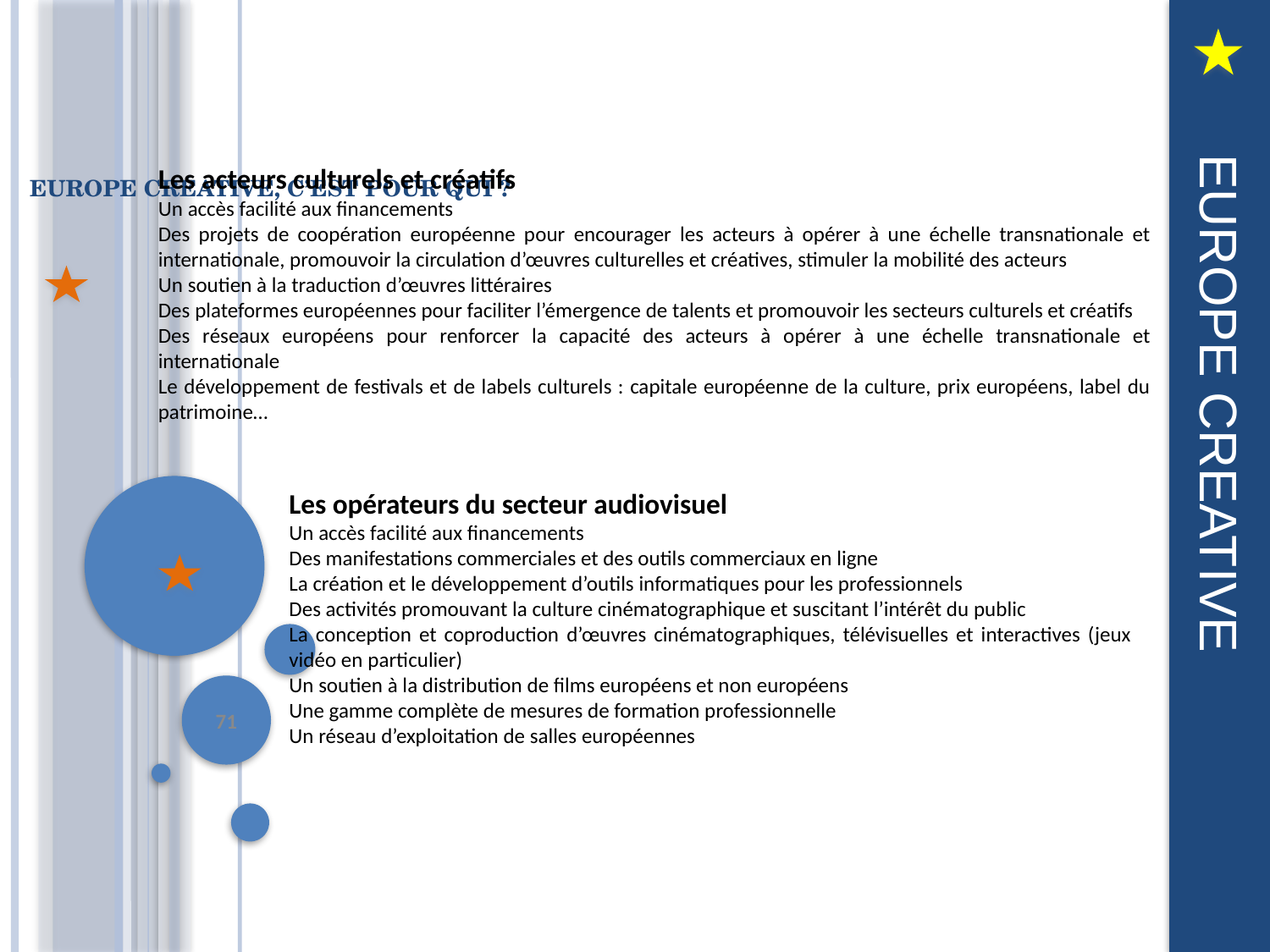

# Europe créative, c’est pour qui ?
Les acteurs culturels et créatifs
Un accès facilité aux financements
Des projets de coopération européenne pour encourager les acteurs à opérer à une échelle transnationale et internationale, promouvoir la circulation d’œuvres culturelles et créatives, stimuler la mobilité des acteurs
Un soutien à la traduction d’œuvres littéraires
Des plateformes européennes pour faciliter l’émergence de talents et promouvoir les secteurs culturels et créatifs
Des réseaux européens pour renforcer la capacité des acteurs à opérer à une échelle transnationale et internationale
Le développement de festivals et de labels culturels : capitale européenne de la culture, prix européens, label du patrimoine…

	 EUROPE CREATIVE
Les opérateurs du secteur audiovisuel
Un accès facilité aux financements
Des manifestations commerciales et des outils commerciaux en ligne
La création et le développement d’outils informatiques pour les professionnels
Des activités promouvant la culture cinématographique et suscitant l’intérêt du public
La conception et coproduction d’œuvres cinématographiques, télévisuelles et interactives (jeux vidéo en particulier)
Un soutien à la distribution de films européens et non européens
Une gamme complète de mesures de formation professionnelle
Un réseau d’exploitation de salles européennes

71